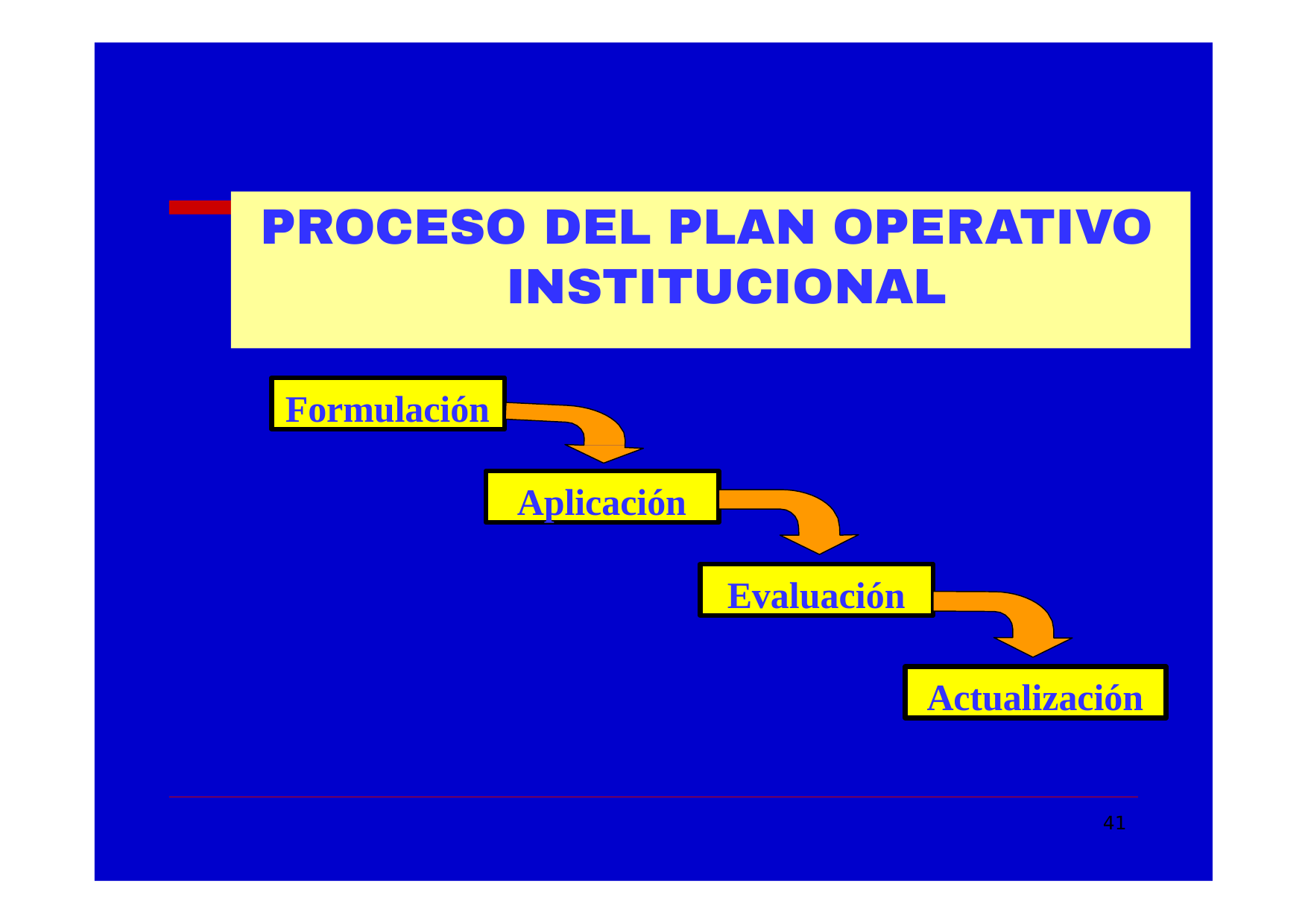

# PROCESO DEL PLAN OPERATIVO  INSTITUCIONAL

Formulación

Aplicación

Evaluación

Actualización

41